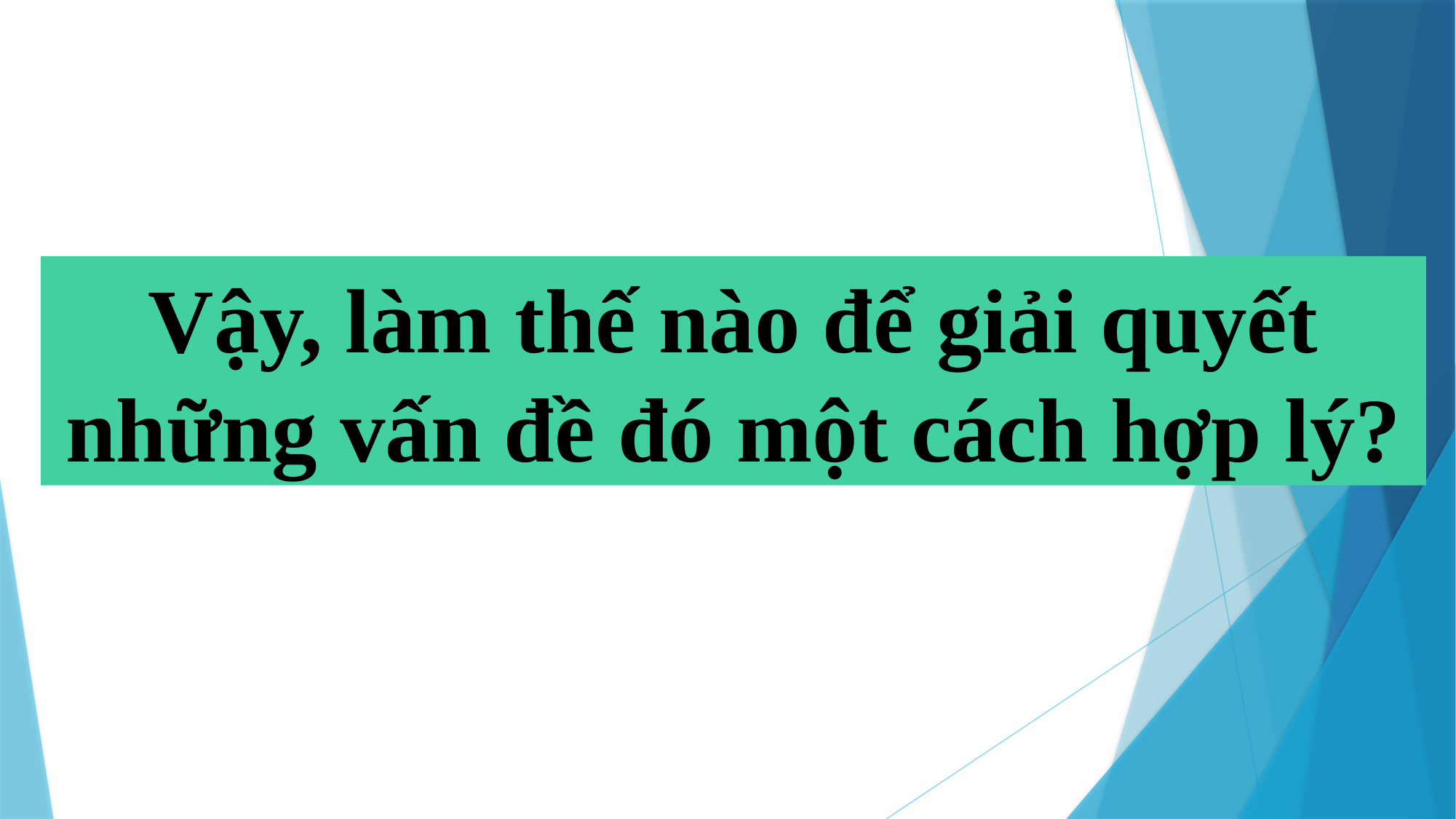

Vậy, làm thế nào để giải quyết những vấn đề đó một cách hợp lý?